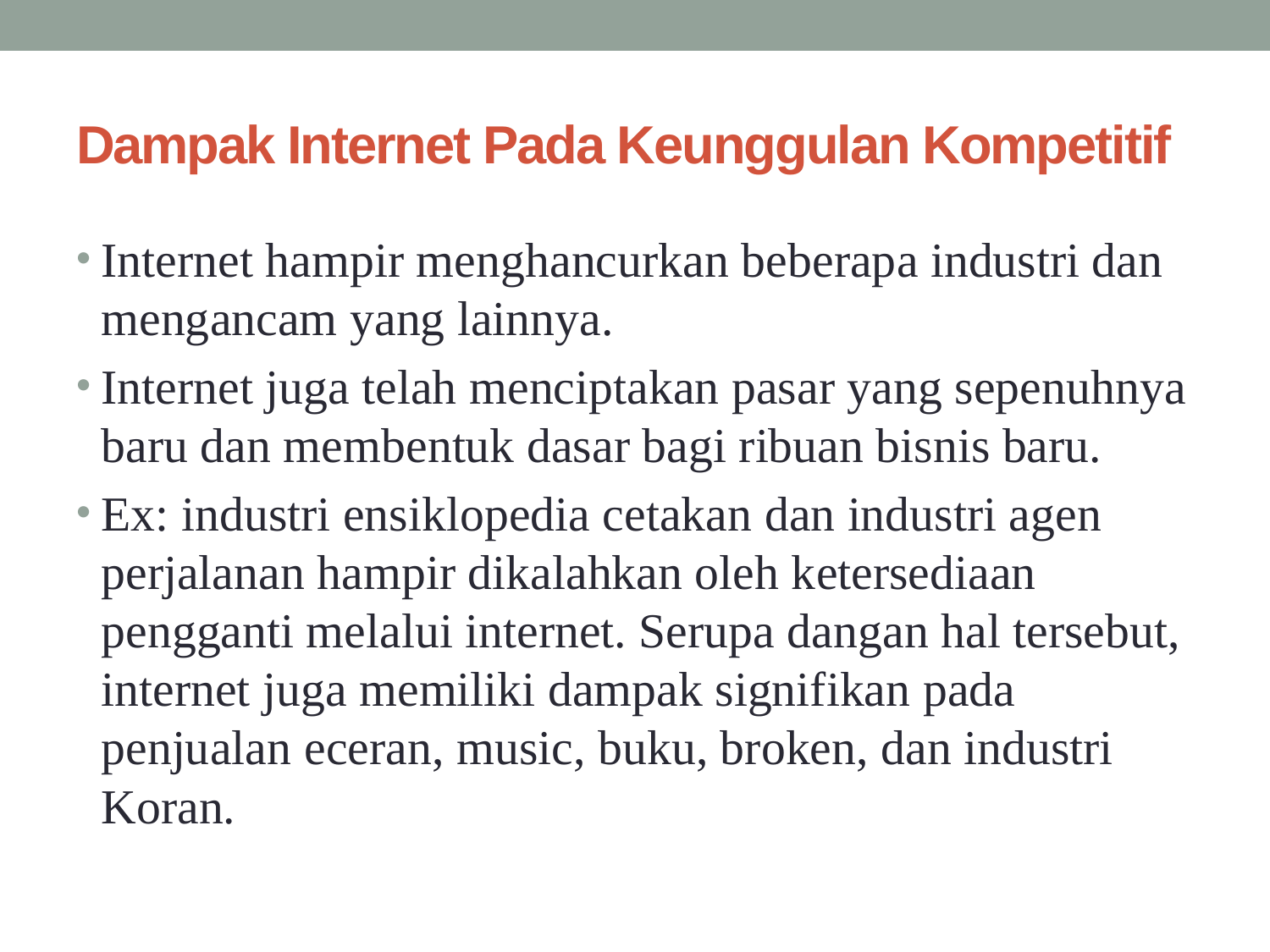

# Dampak Internet Pada Keunggulan Kompetitif
Internet hampir menghancurkan beberapa industri dan mengancam yang lainnya.
Internet juga telah menciptakan pasar yang sepenuhnya baru dan membentuk dasar bagi ribuan bisnis baru.
Ex: industri ensiklopedia cetakan dan industri agen perjalanan hampir dikalahkan oleh ketersediaan pengganti melalui internet. Serupa dangan hal tersebut, internet juga memiliki dampak signifikan pada penjualan eceran, music, buku, broken, dan industri Koran.